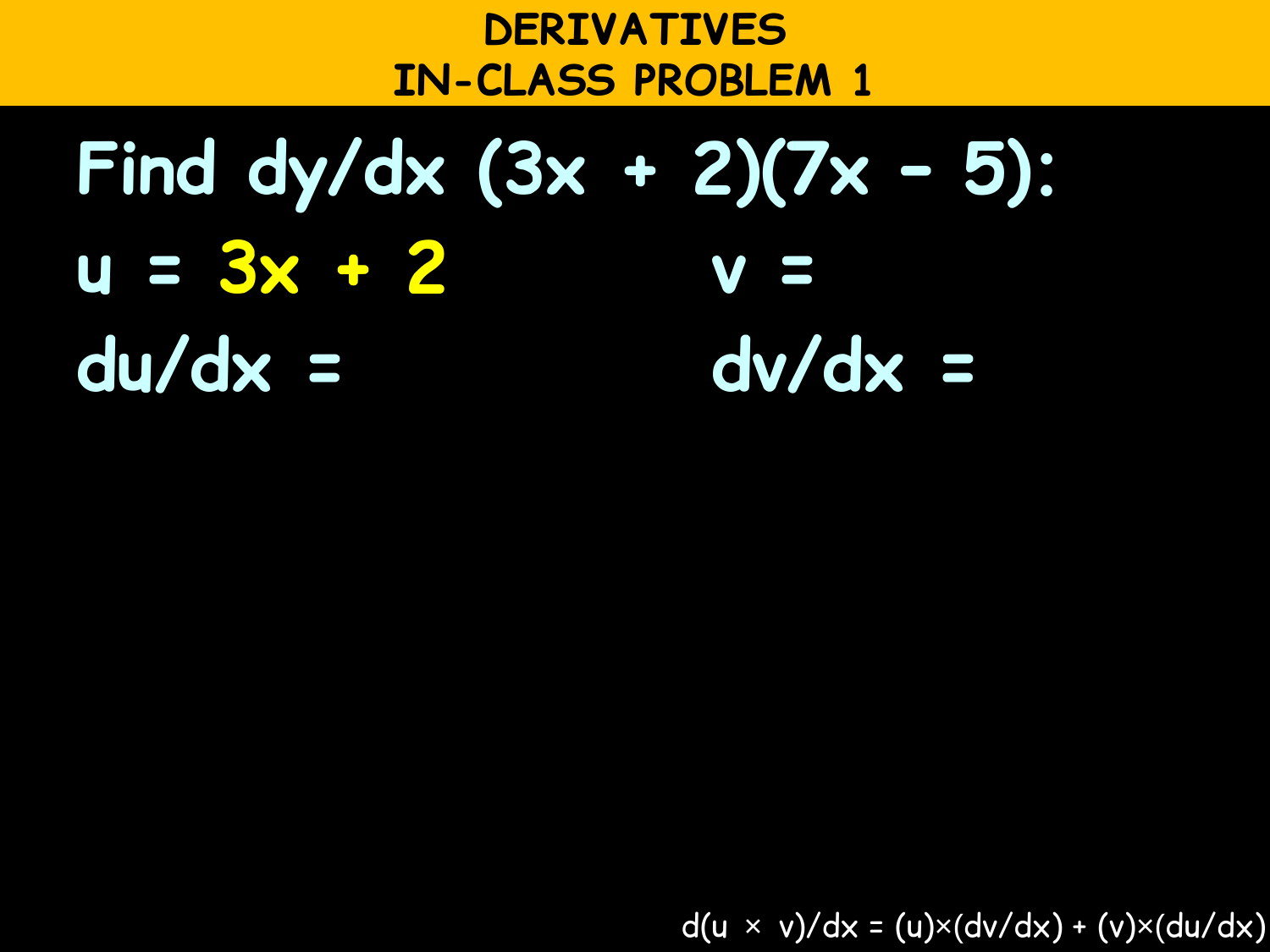

DERIVATIVES
IN-CLASS PROBLEM 1
Find dy/dx (3x + 2)(7x – 5):
u = 3x + 2  		v =
du/dx =  			dv/dx =

d(u × v)/dx = (u)×(dv/dx) + (v)×(du/dx)